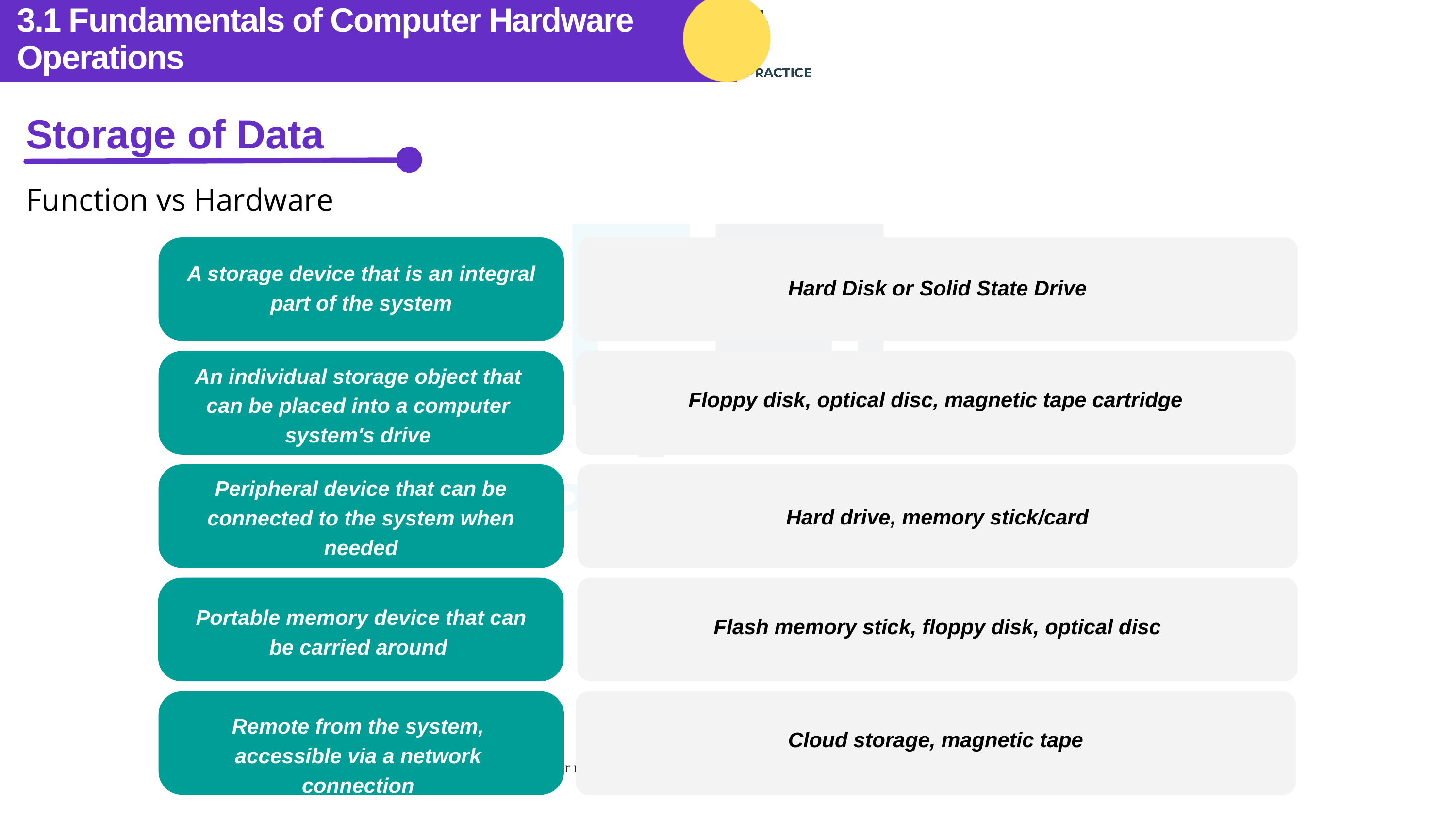

3.1 Fundamentals of Computer Hardware Operations
Storage of Data

Function vs Hardware

A storage device that is an integral part of the system
Hard Disk or Solid State Drive

An individual storage object that can be placed into a computer system's drive
Floppy disk, optical disc, magnetic tape cartridge

Peripheral device that can be connected to the system when needed
Hard drive, memory stick/card

Portable memory device that can be carried around
Flash memory stick, floppy disk, optical disc

Remote from the system, accessible via a network connection
Cloud storage, magnetic tape